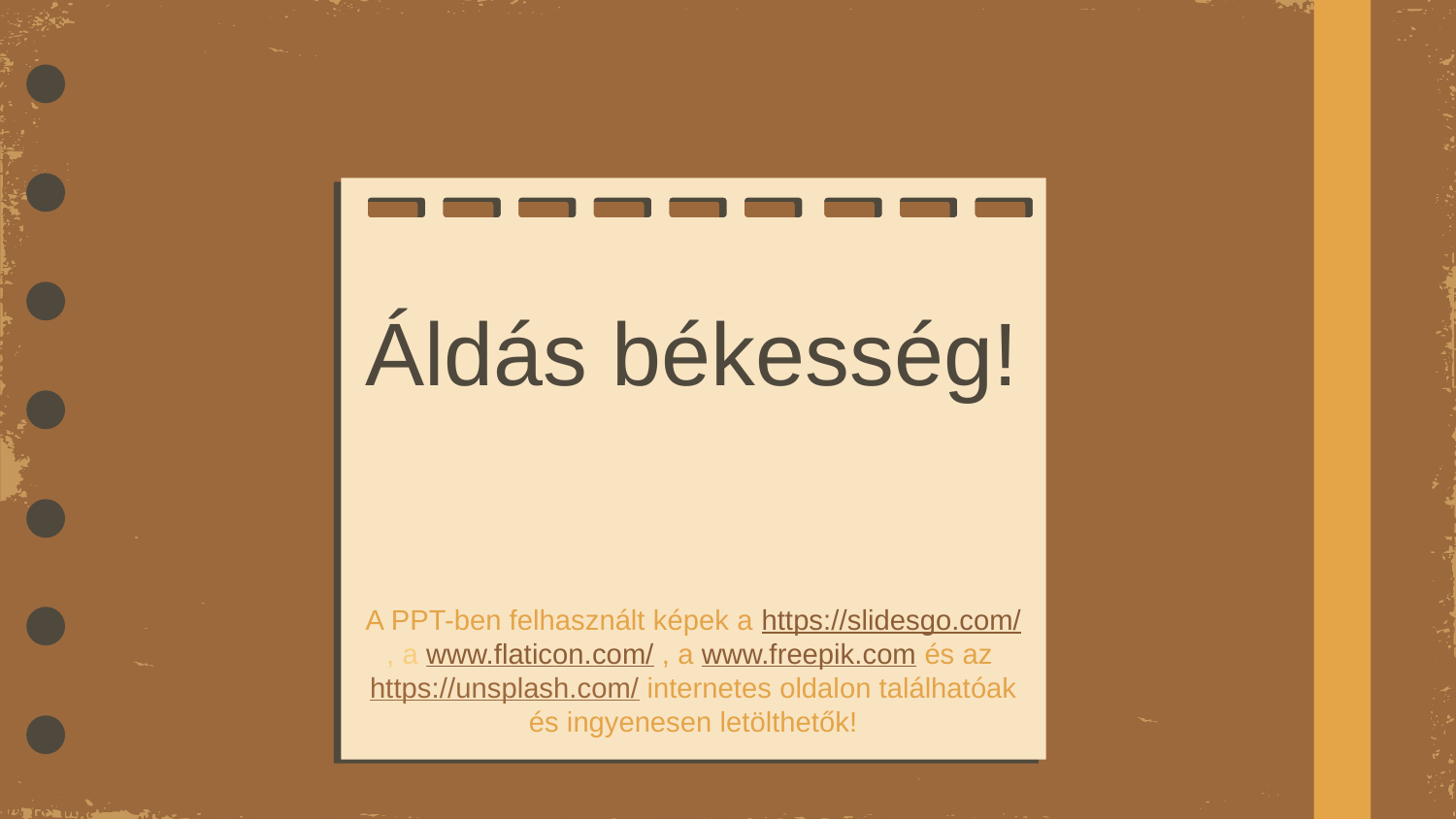

Áldás békesség!

A PPT-ben felhasznált képek a https://slidesgo.com/ , a www.flaticon.com/ , a www.freepik.com és az https://unsplash.com/ internetes oldalon találhatóak és ingyenesen letölthetők!